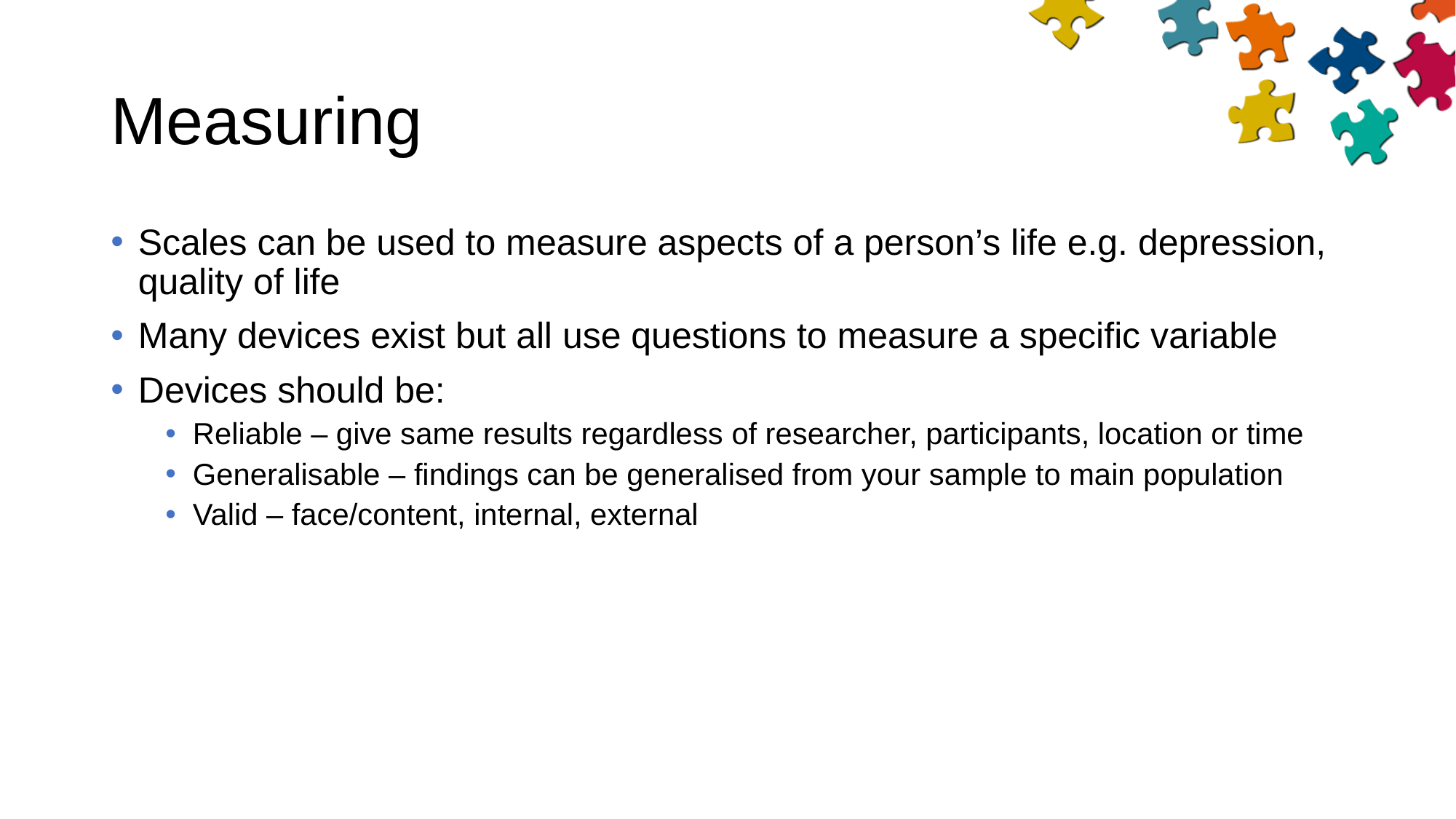

# Measuring
Scales can be used to measure aspects of a person’s life e.g. depression, quality of life
Many devices exist but all use questions to measure a specific variable
Devices should be:
Reliable – give same results regardless of researcher, participants, location or time
Generalisable – findings can be generalised from your sample to main population
Valid – face/content, internal, external